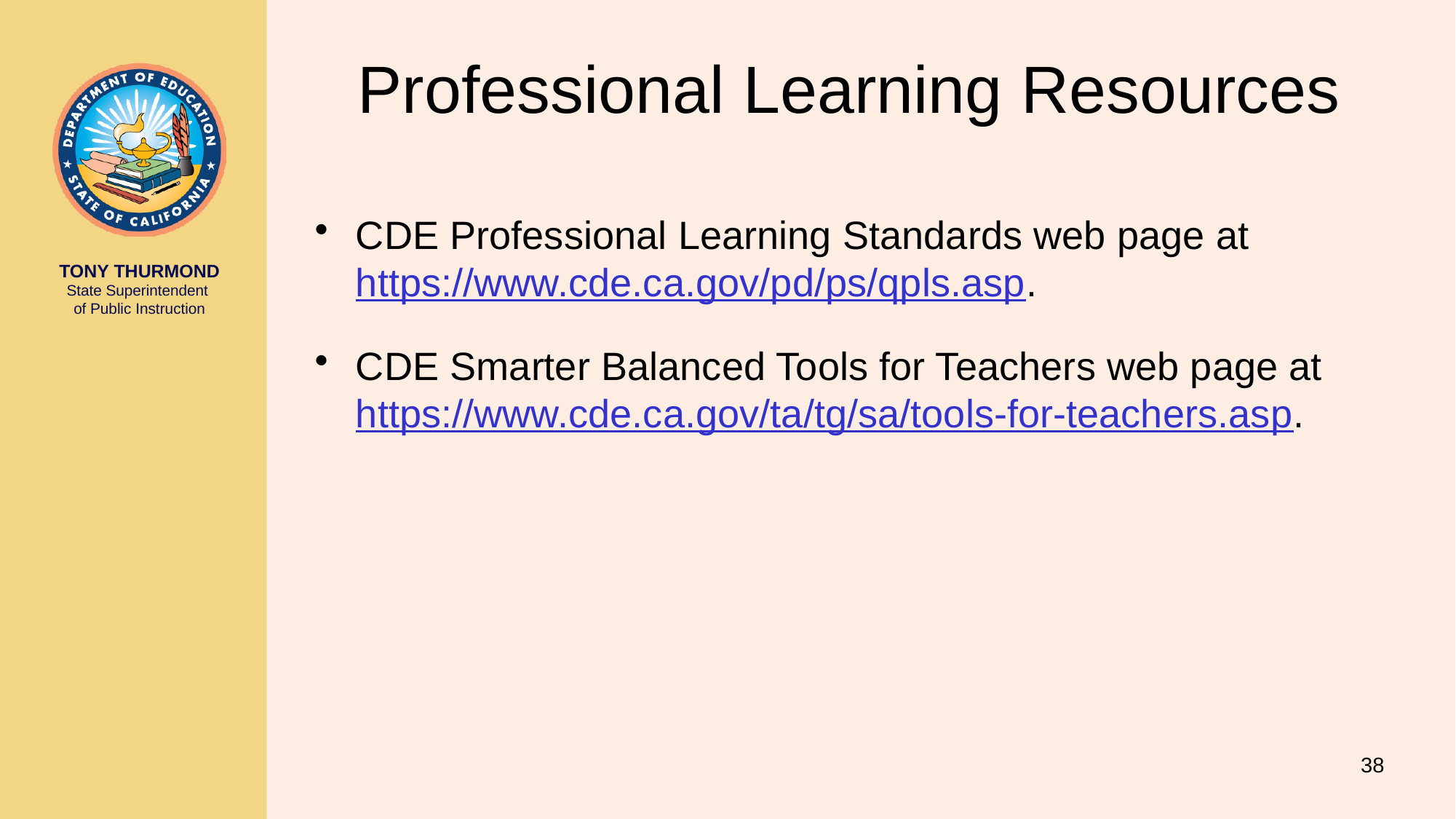

# Professional Learning Resources
CDE Professional Learning Standards web page at https://www.cde.ca.gov/pd/ps/qpls.asp.
CDE Smarter Balanced Tools for Teachers web page at https://www.cde.ca.gov/ta/tg/sa/tools-for-teachers.asp.

38